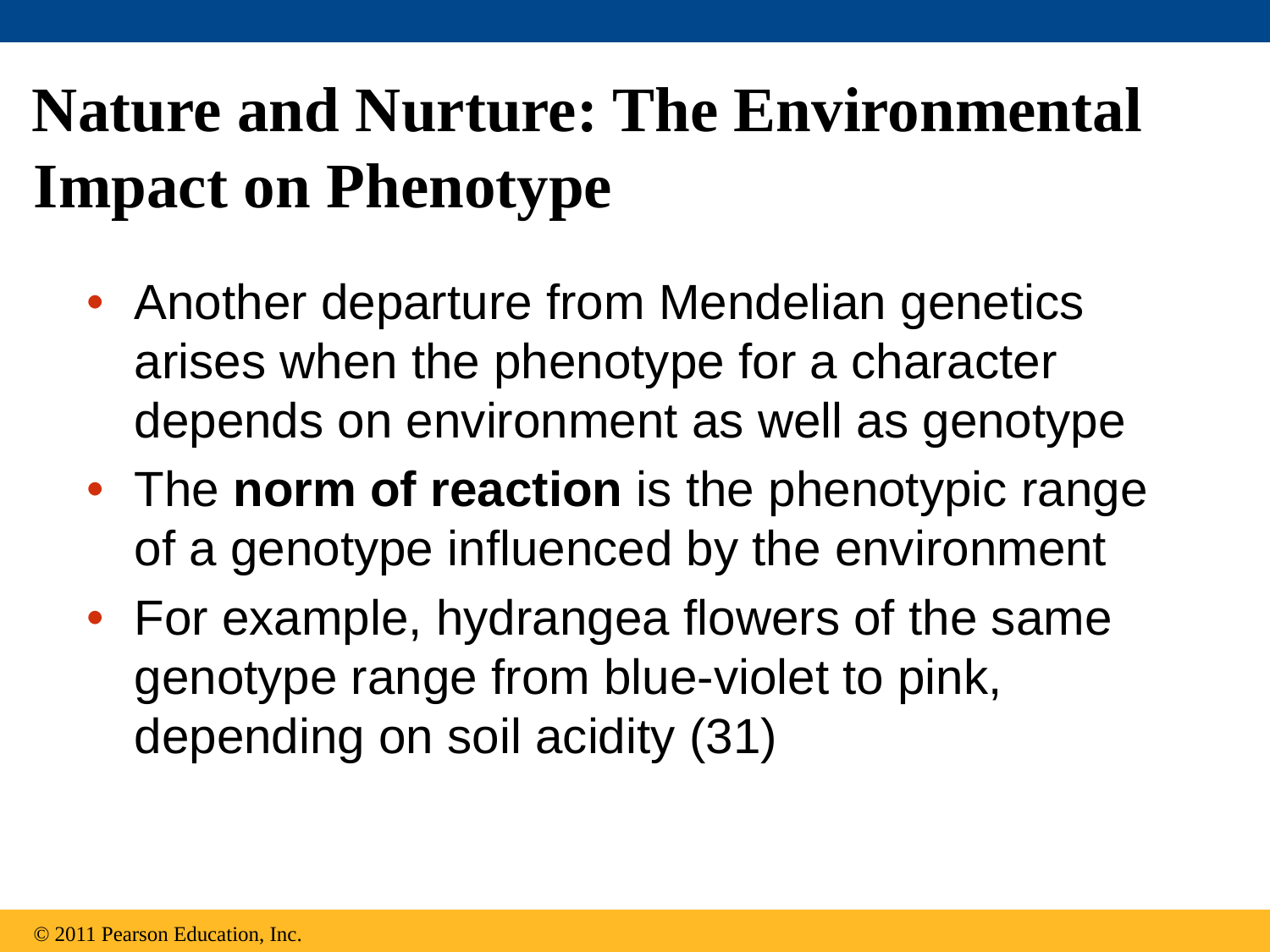

# Nature and Nurture: The Environmental Impact on Phenotype
Another departure from Mendelian genetics arises when the phenotype for a character depends on environment as well as genotype
The norm of reaction is the phenotypic range of a genotype influenced by the environment
For example, hydrangea flowers of the same genotype range from blue-violet to pink, depending on soil acidity (31)

© 2011 Pearson Education, Inc.